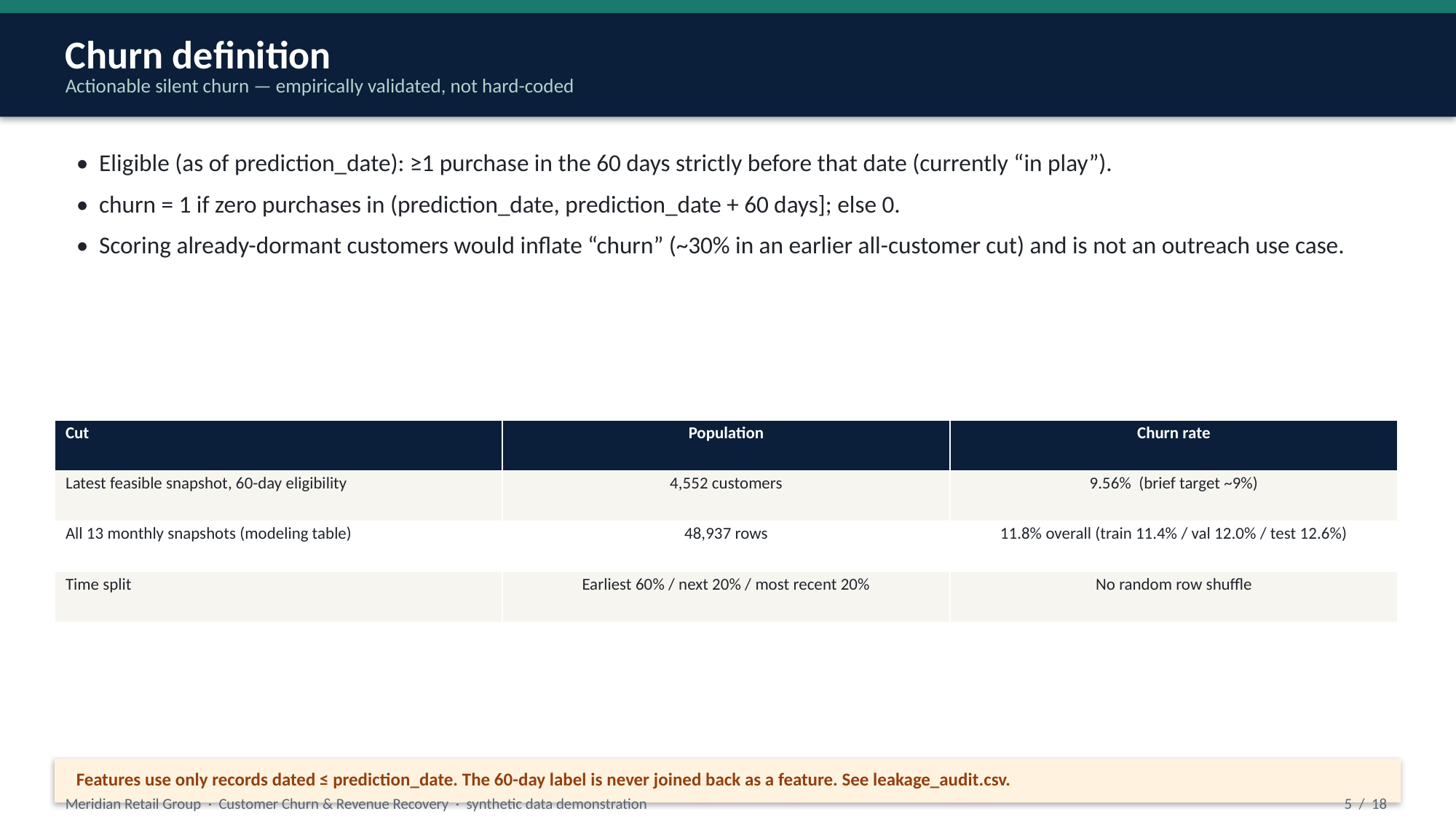

Churn definition
Actionable silent churn — empirically validated, not hard-coded
•  Eligible (as of prediction_date): ≥1 purchase in the 60 days strictly before that date (currently “in play”).
•  churn = 1 if zero purchases in (prediction_date, prediction_date + 60 days]; else 0.
•  Scoring already-dormant customers would inflate “churn” (~30% in an earlier all-customer cut) and is not an outreach use case.
| Cut | Population | Churn rate |
| --- | --- | --- |
| Latest feasible snapshot, 60-day eligibility | 4,552 customers | 9.56% (brief target ~9%) |
| All 13 monthly snapshots (modeling table) | 48,937 rows | 11.8% overall (train 11.4% / val 12.0% / test 12.6%) |
| Time split | Earliest 60% / next 20% / most recent 20% | No random row shuffle |

Features use only records dated ≤ prediction_date. The 60-day label is never joined back as a feature. See leakage_audit.csv.
Meridian Retail Group  ·  Customer Churn & Revenue Recovery  ·  synthetic data demonstration
5  /  18